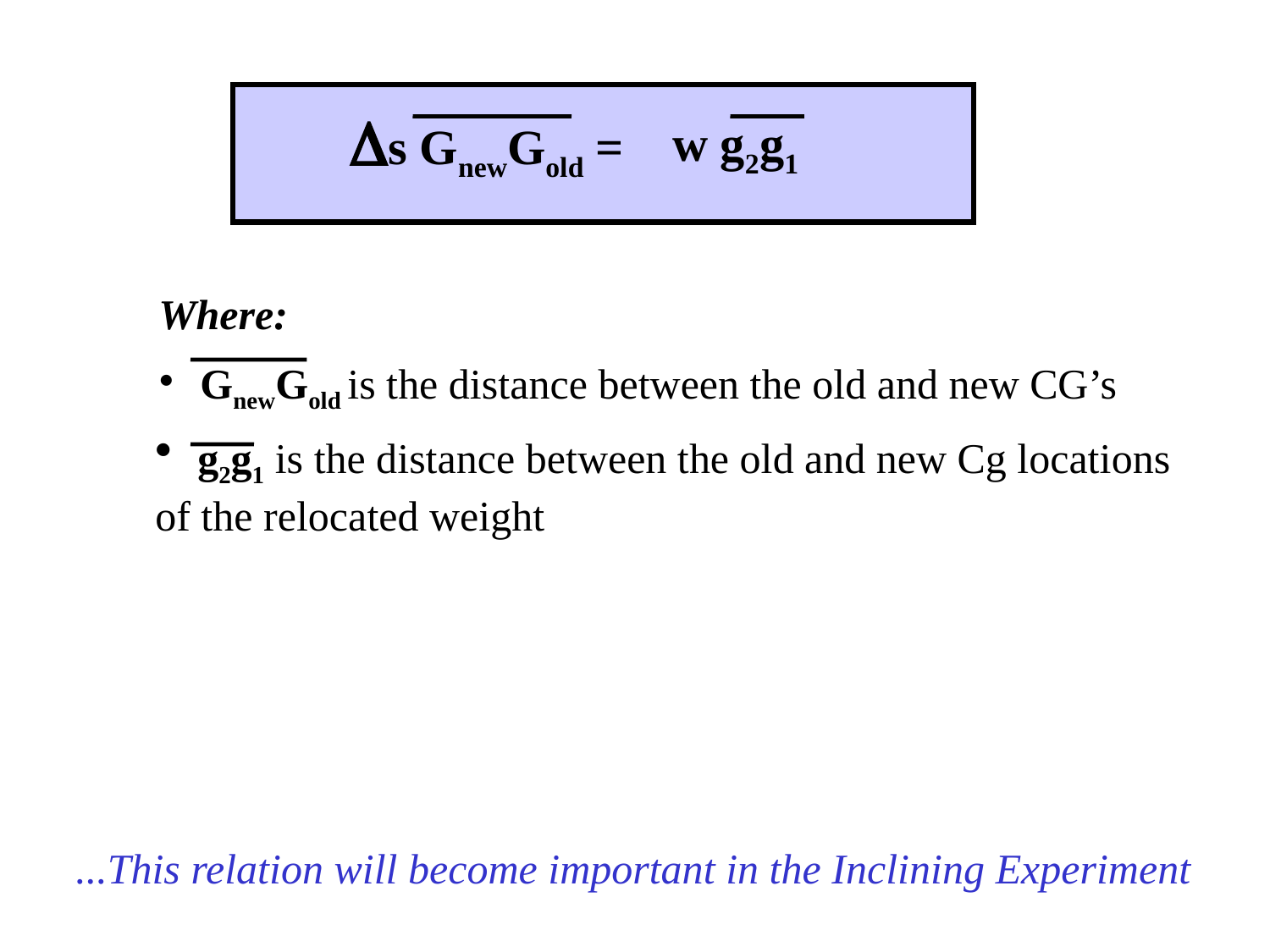

Δs GnewGold =

w g2g1

Where:
 GnewGold is the distance between the old and new CG’s

 g2g1 is the distance between the old and new Cg locations
of the relocated weight

...This relation will become important in the Inclining Experiment